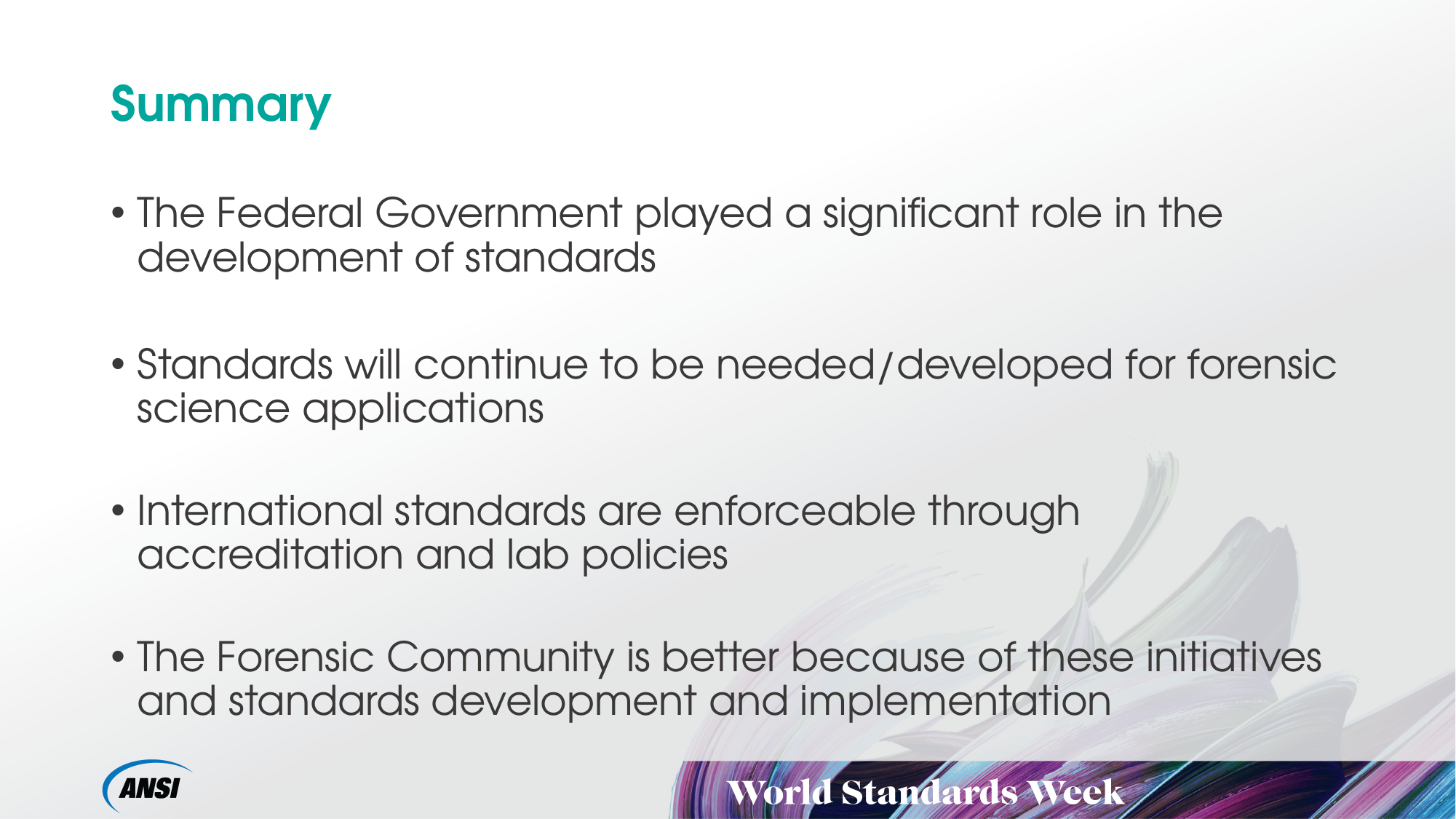

# Summary
The Federal Government played a significant role in the development of standards
Standards will continue to be needed/developed for forensic science applications
International standards are enforceable through accreditation and lab policies
The Forensic Community is better because of these initiatives and standards development and implementation